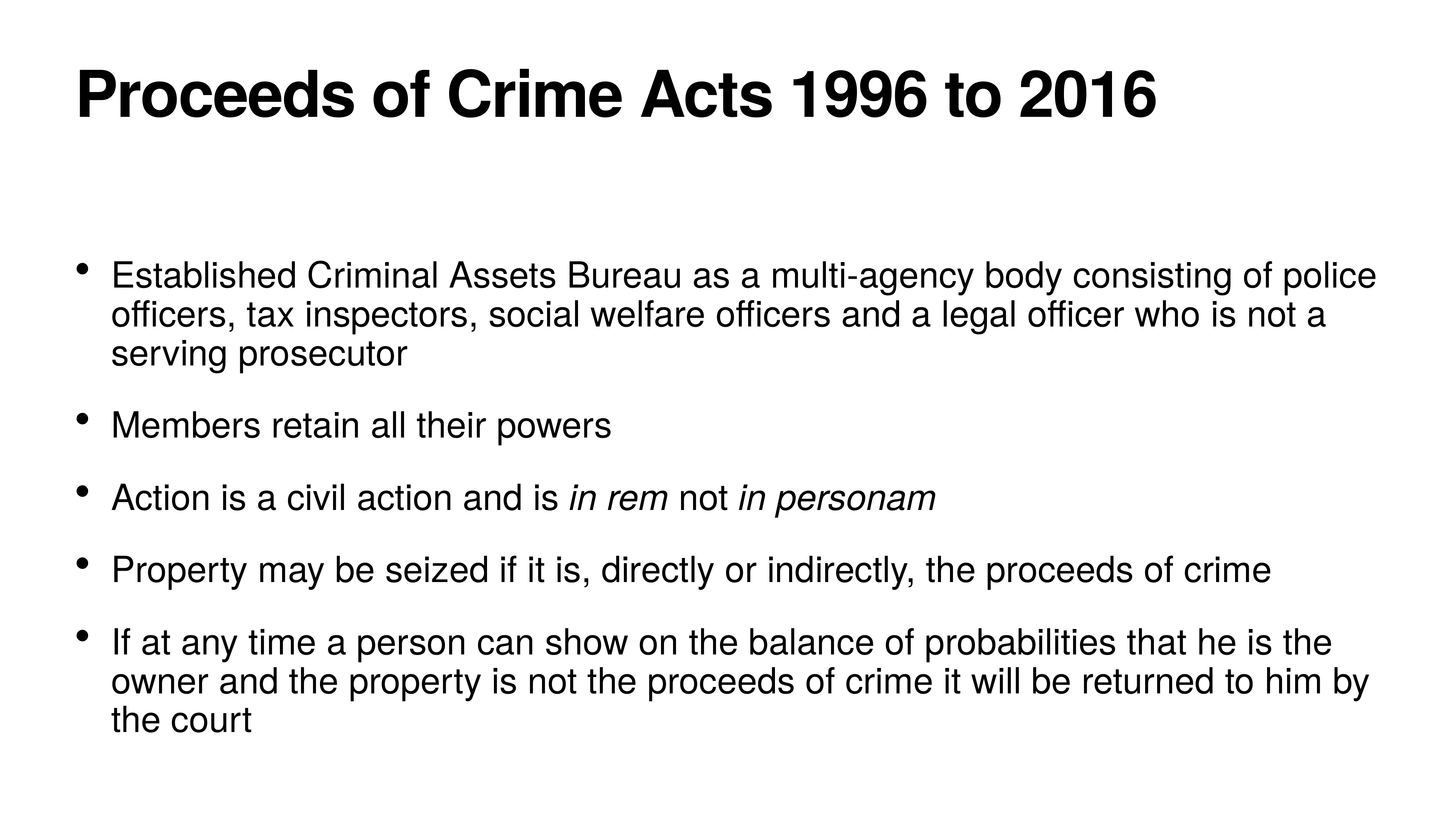

# Proceeds of Crime Acts 1996 to 2016
Established Criminal Assets Bureau as a multi-agency body consisting of police officers, tax inspectors, social welfare officers and a legal officer who is not a serving prosecutor
Members retain all their powers
Action is a civil action and is in rem not in personam
Property may be seized if it is, directly or indirectly, the proceeds of crime
If at any time a person can show on the balance of probabilities that he is the owner and the property is not the proceeds of crime it will be returned to him by the court